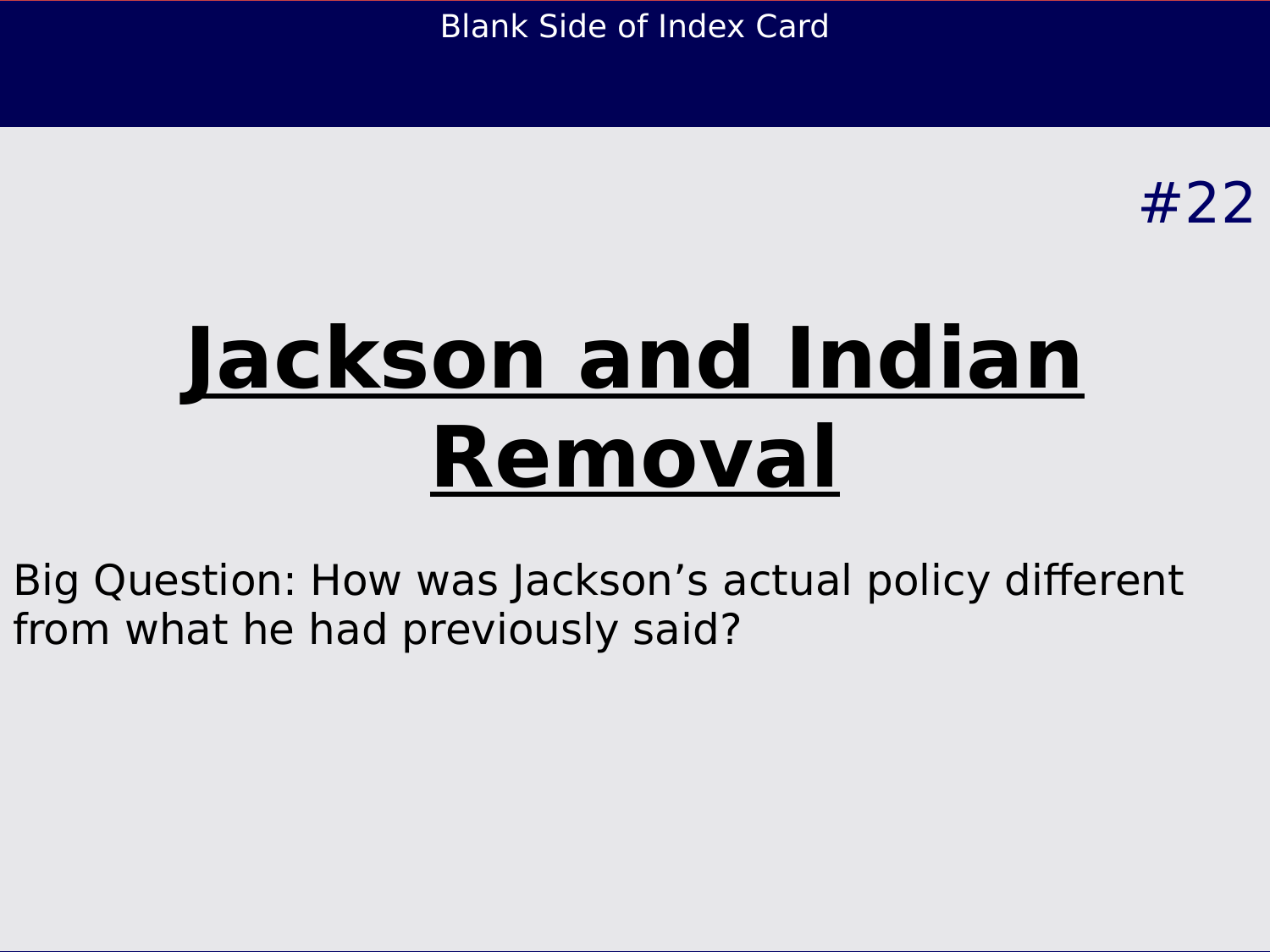

| Blank Side of Index Card |
| --- |
| #22 Jackson and Indian Removal Big Question: How was Jackson’s actual policy different from what he had previously said? |